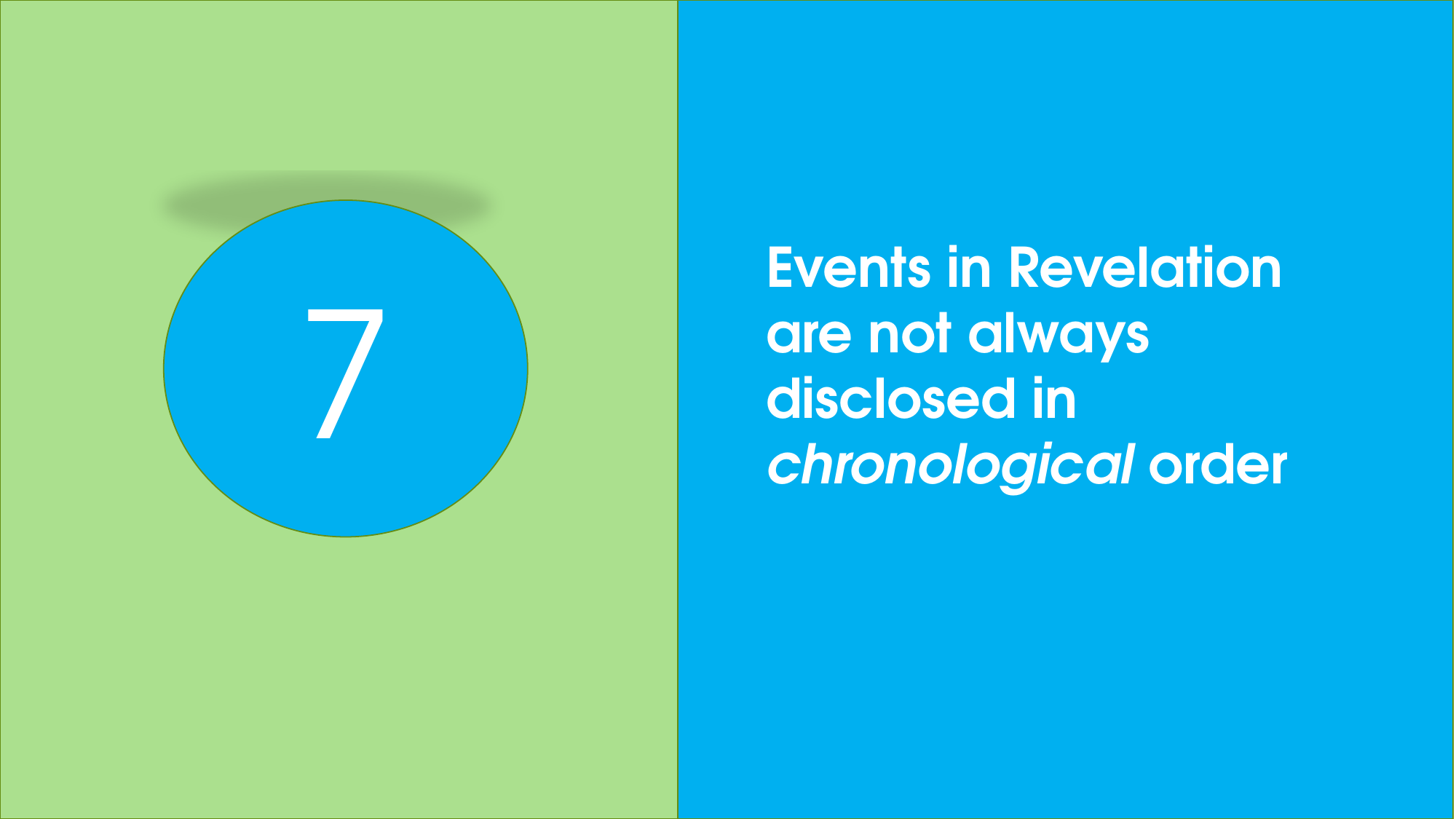

7
Events in Revelation are not always disclosed in chronological order